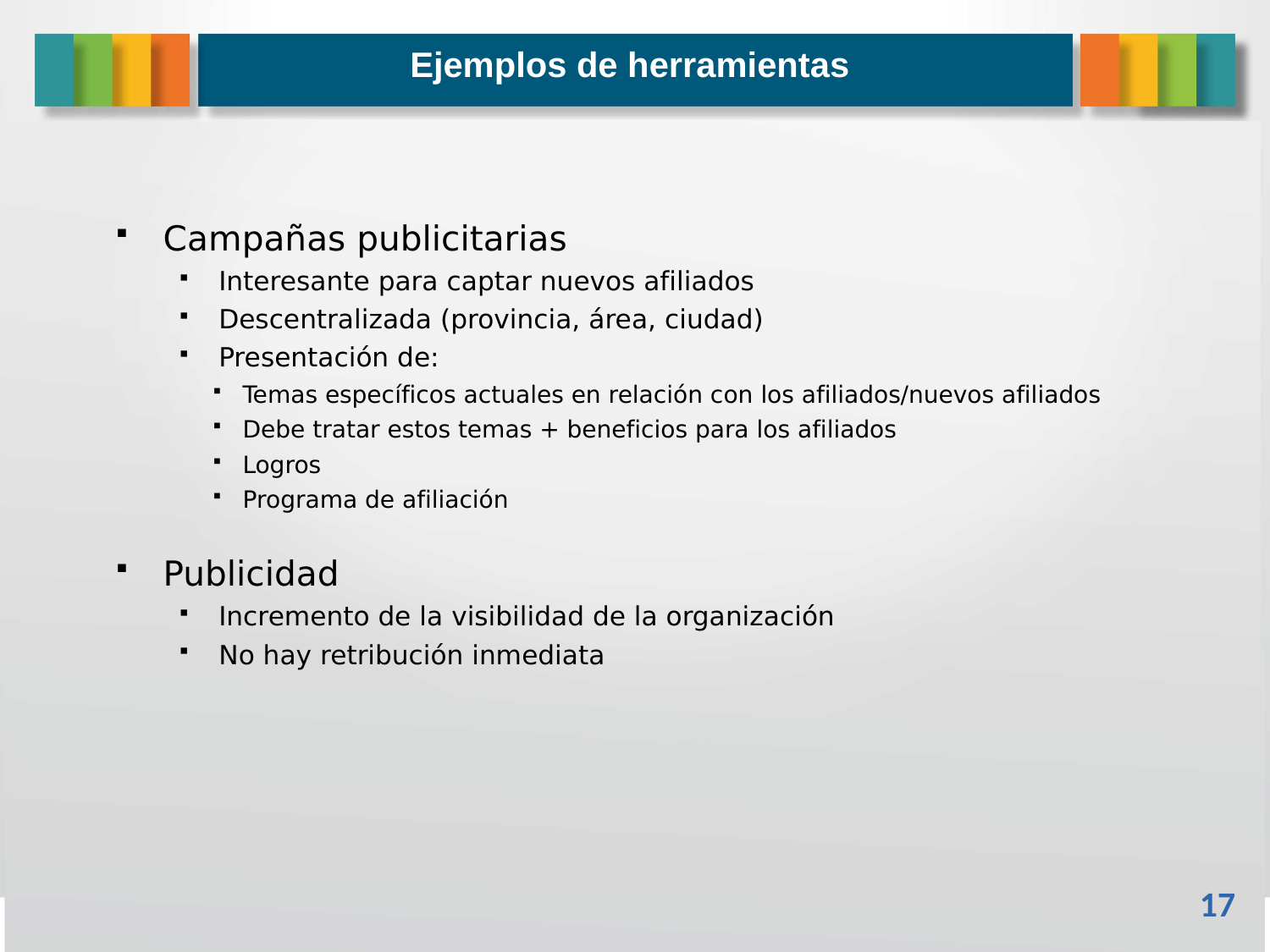

Ejemplos de herramientas
Campañas publicitarias
Interesante para captar nuevos afiliados
Descentralizada (provincia, área, ciudad)
Presentación de:
Temas específicos actuales en relación con los afiliados/nuevos afiliados
Debe tratar estos temas + beneficios para los afiliados
Logros
Programa de afiliación
Publicidad
Incremento de la visibilidad de la organización
No hay retribución inmediata